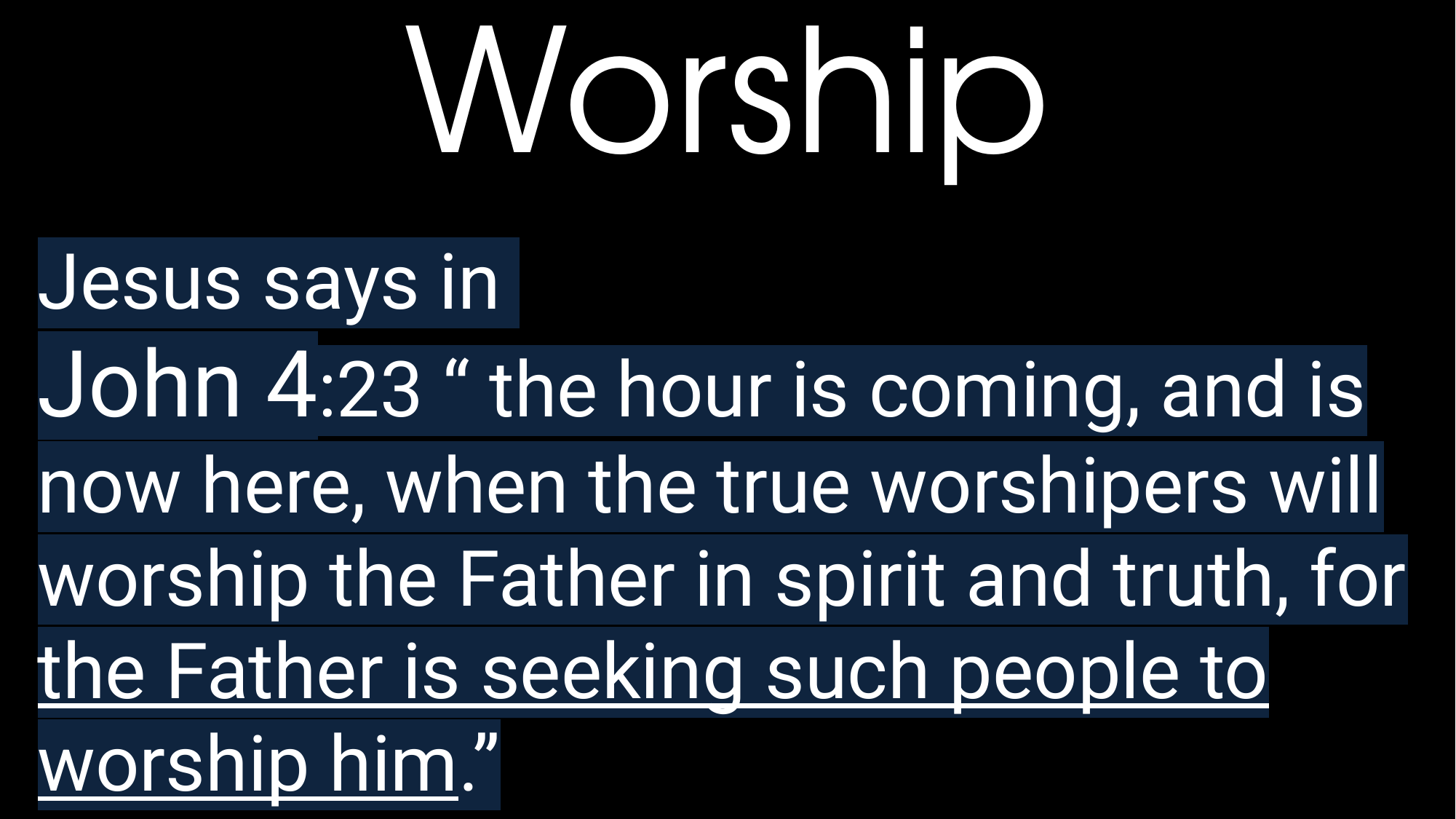

# Worship
Jesus says in
John 4:23 “ the hour is coming, and is now here, when the true worshipers will worship the Father in spirit and truth, for the Father is seeking such people to worship him.”